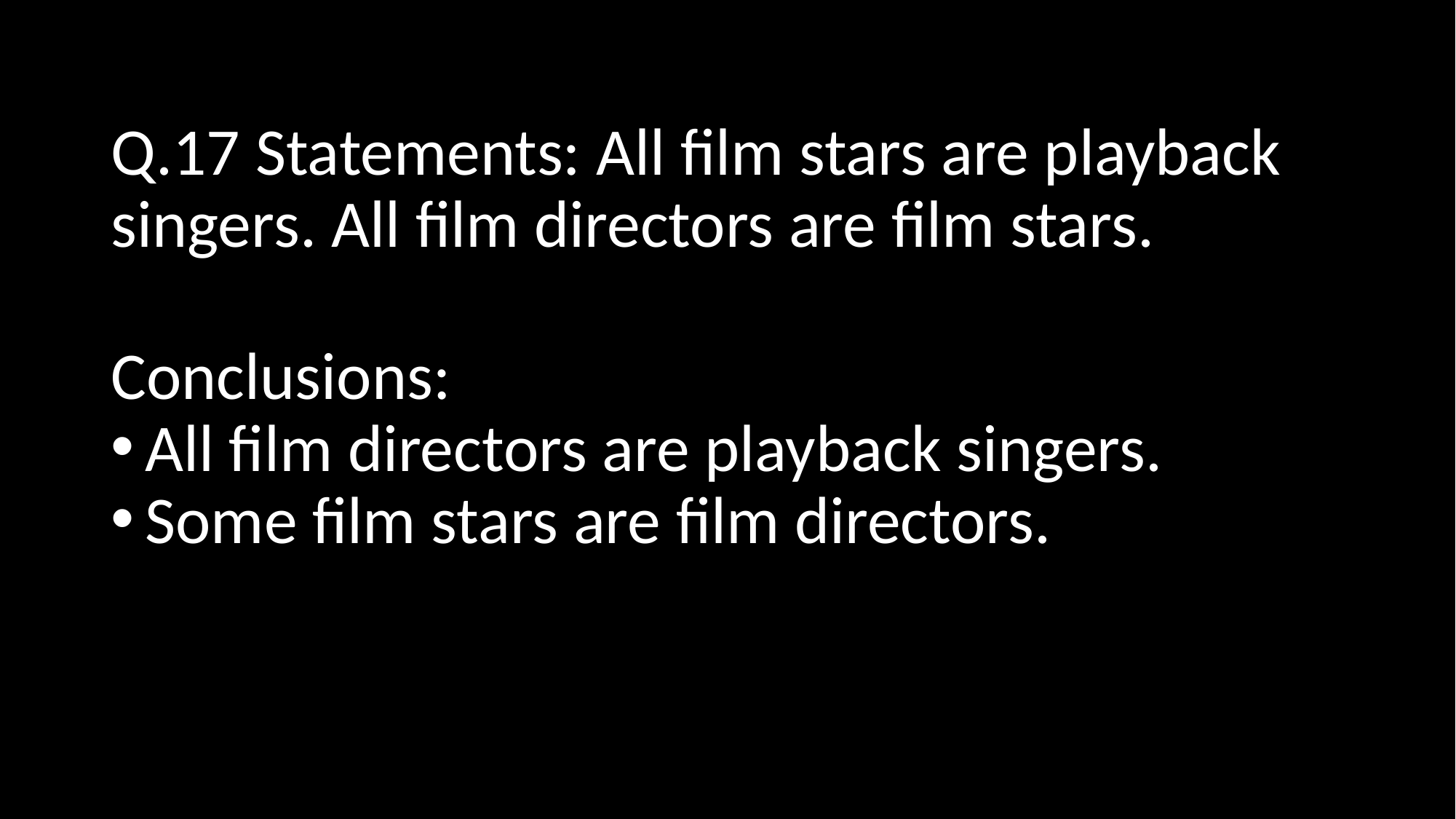

# Q.17 Statements: All film stars are playback singers. All film directors are film stars.
Conclusions:
All film directors are playback singers.
Some film stars are film directors.